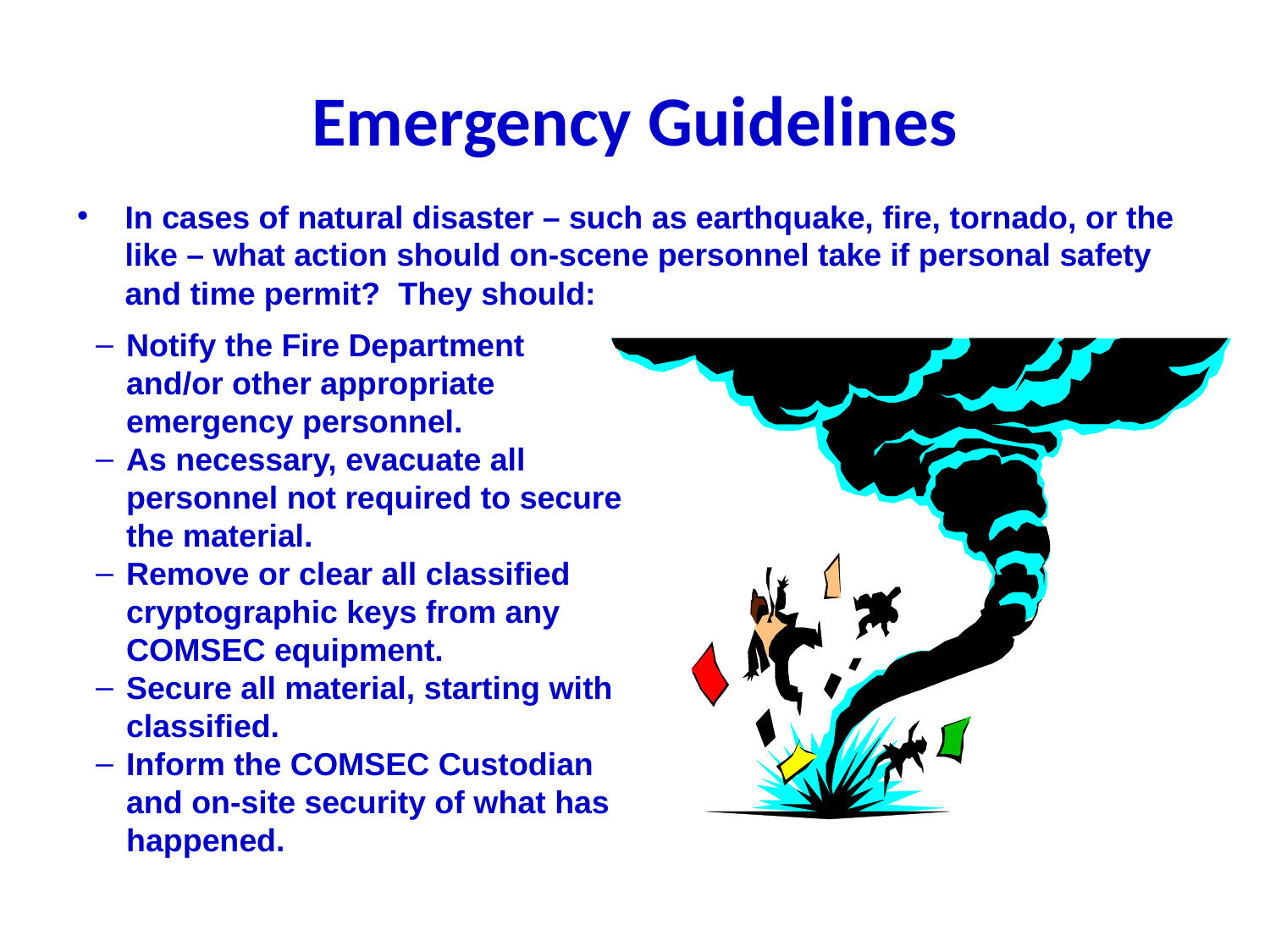

# Emergency Guidelines
In cases of natural disaster – such as earthquake, fire, tornado, or the like – what action should on-scene personnel take if personal safety and time permit?  They should:
Notify the Fire Department
and/or other appropriate emergency personnel.
As necessary, evacuate all personnel not required to secure the material.
Remove or clear all classified cryptographic keys from any COMSEC equipment.
Secure all material, starting with classified.
Inform the COMSEC Custodian and on-site security of what has happened.